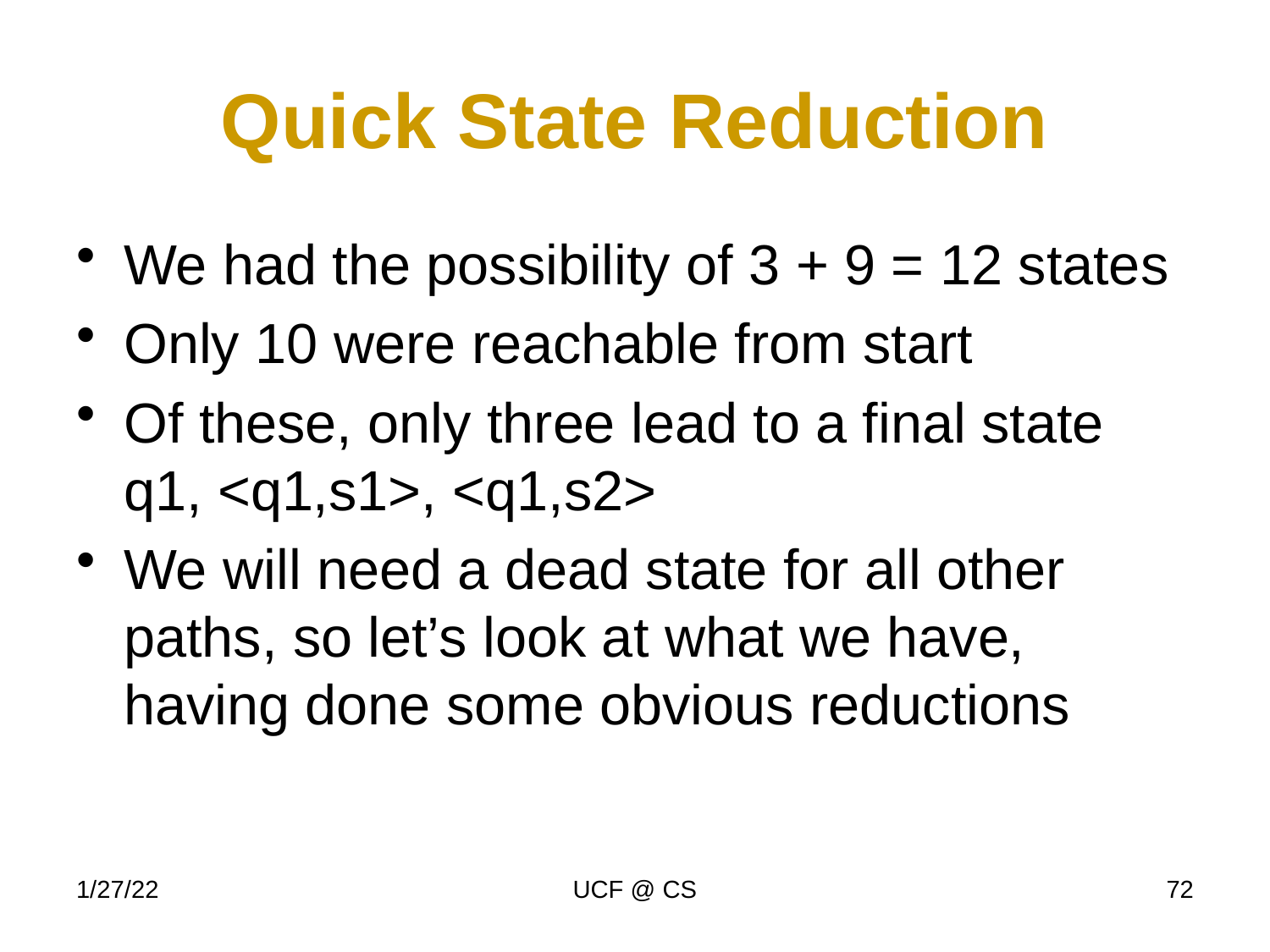

# Quick State Reduction
We had the possibility of 3 + 9 = 12 states
Only 10 were reachable from start
Of these, only three lead to a final state
q1, <q1,s1>, <q1,s2>
We will need a dead state for all other paths, so let’s look at what we have, having done some obvious reductions
1/27/22
UCF @ CS
72